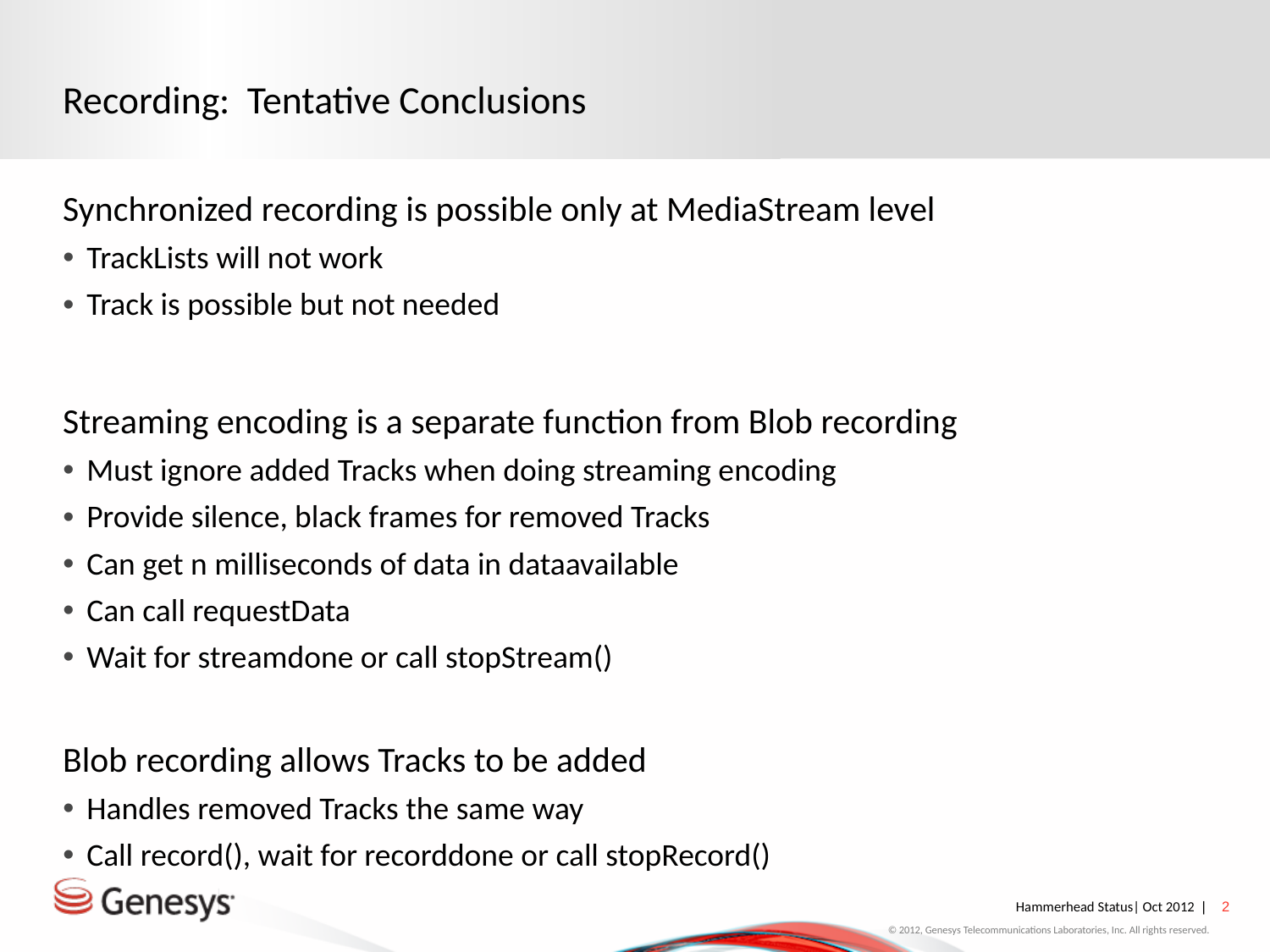

# Recording:  Tentative Conclusions
Synchronized recording is possible only at MediaStream level
TrackLists will not work
Track is possible but not needed

Streaming encoding is a separate function from Blob recording
Must ignore added Tracks when doing streaming encoding
Provide silence, black frames for removed Tracks
Can get n milliseconds of data in dataavailable
Can call requestData
Wait for streamdone or call stopStream()

Blob recording allows Tracks to be added
Handles removed Tracks the same way
Call record(), wait for recorddone or call stopRecord()

© 2012, Genesys Telecommunications Laboratories, Inc. All rights reserved.